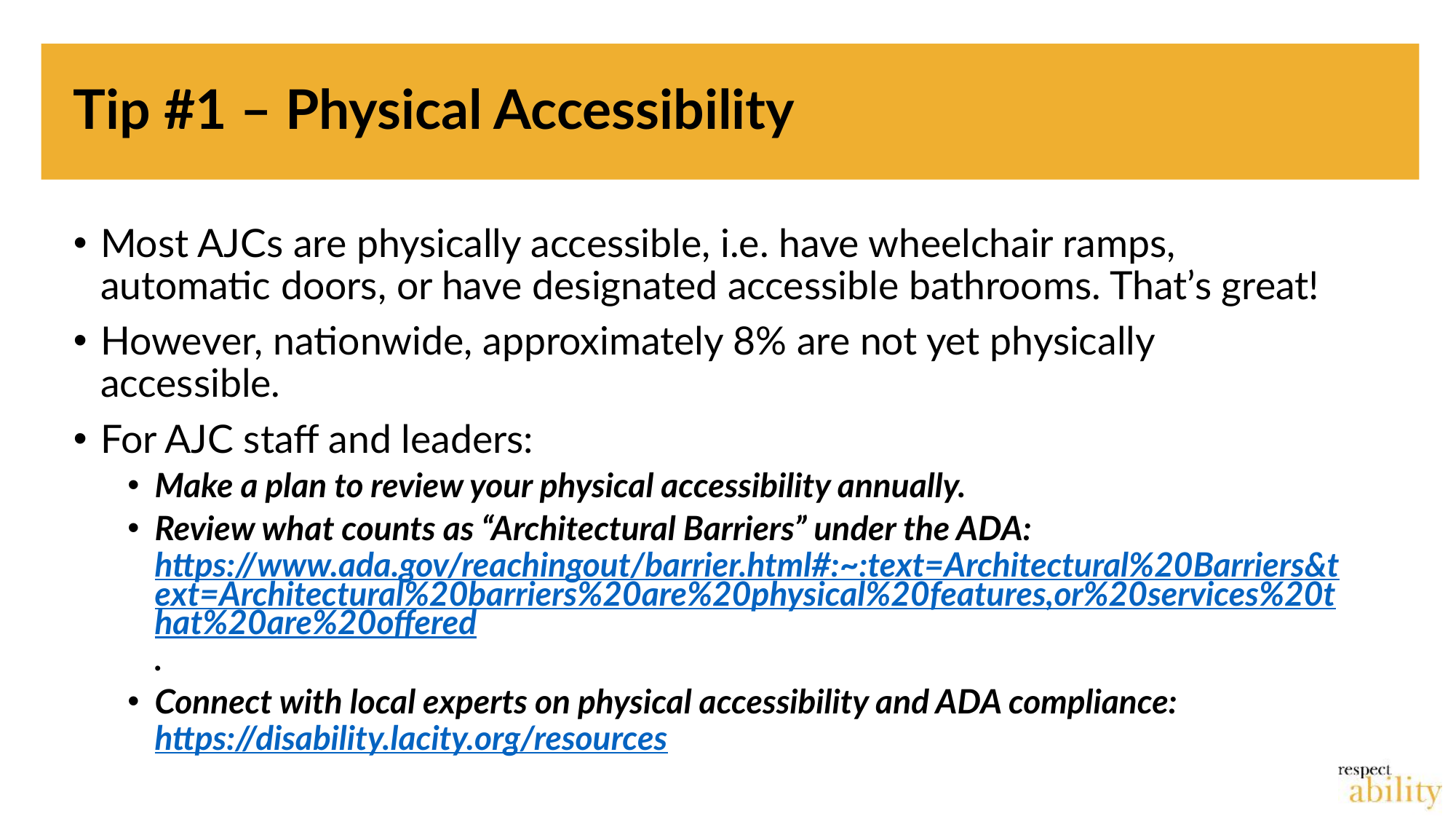

# Tip #1 – Physical Accessibility
Most AJCs are physically accessible, i.e. have wheelchair ramps, automatic doors, or have designated accessible bathrooms. That’s great!
However, nationwide, approximately 8% are not yet physically accessible.
For AJC staff and leaders:
Make a plan to review your physical accessibility annually.
Review what counts as “Architectural Barriers” under the ADA: https://www.ada.gov/reachingout/barrier.html#:~:text=Architectural%20Barriers&text=Architectural%20barriers%20are%20physical%20features,or%20services%20that%20are%20offered.
Connect with local experts on physical accessibility and ADA compliance: https://disability.lacity.org/resources